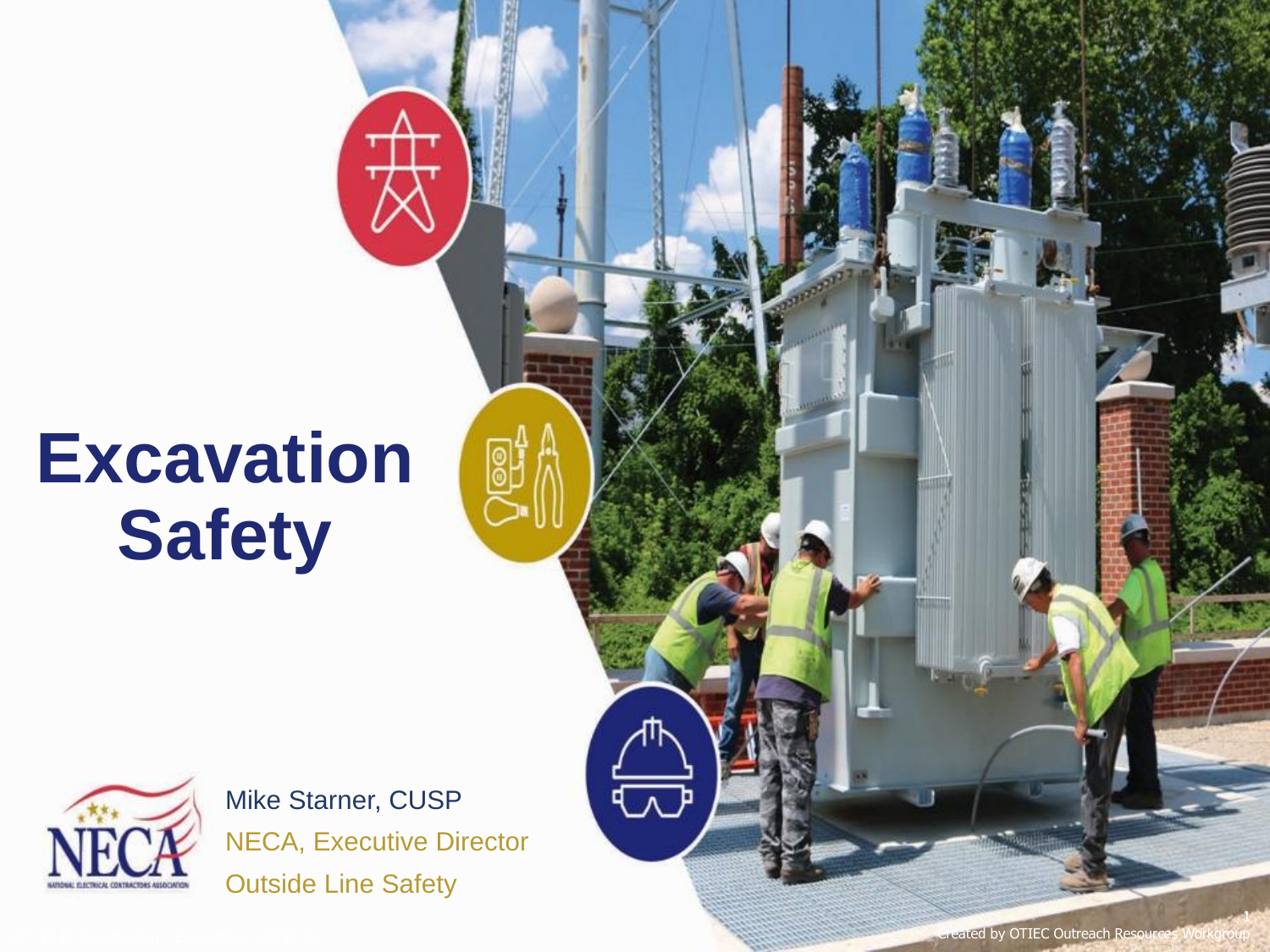

# Excavation Safety
Mike Starner, CUSP
NECA, Executive Director
Outside Line Safety